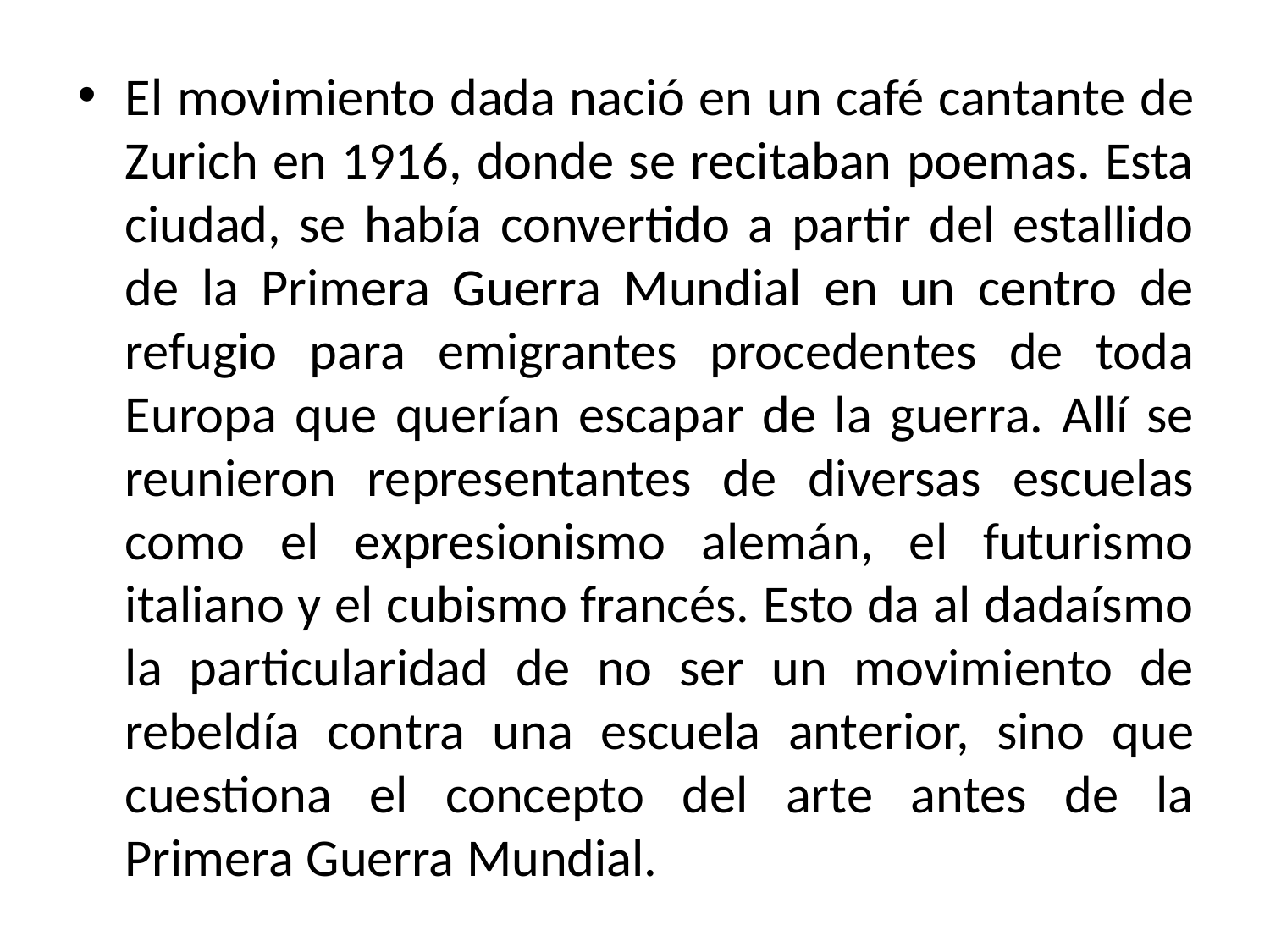

El movimiento dada nació en un café cantante de Zurich en 1916, donde se recitaban poemas. Esta ciudad, se había convertido a partir del estallido de la Primera Guerra Mundial en un centro de refugio para emigrantes procedentes de toda Europa que querían escapar de la guerra. Allí se reunieron representantes de diversas escuelas como el expresionismo alemán, el futurismo italiano y el cubismo francés. Esto da al dadaísmo la particularidad de no ser un movimiento de rebeldía contra una escuela anterior, sino que cuestiona el concepto del arte antes de la Primera Guerra Mundial.